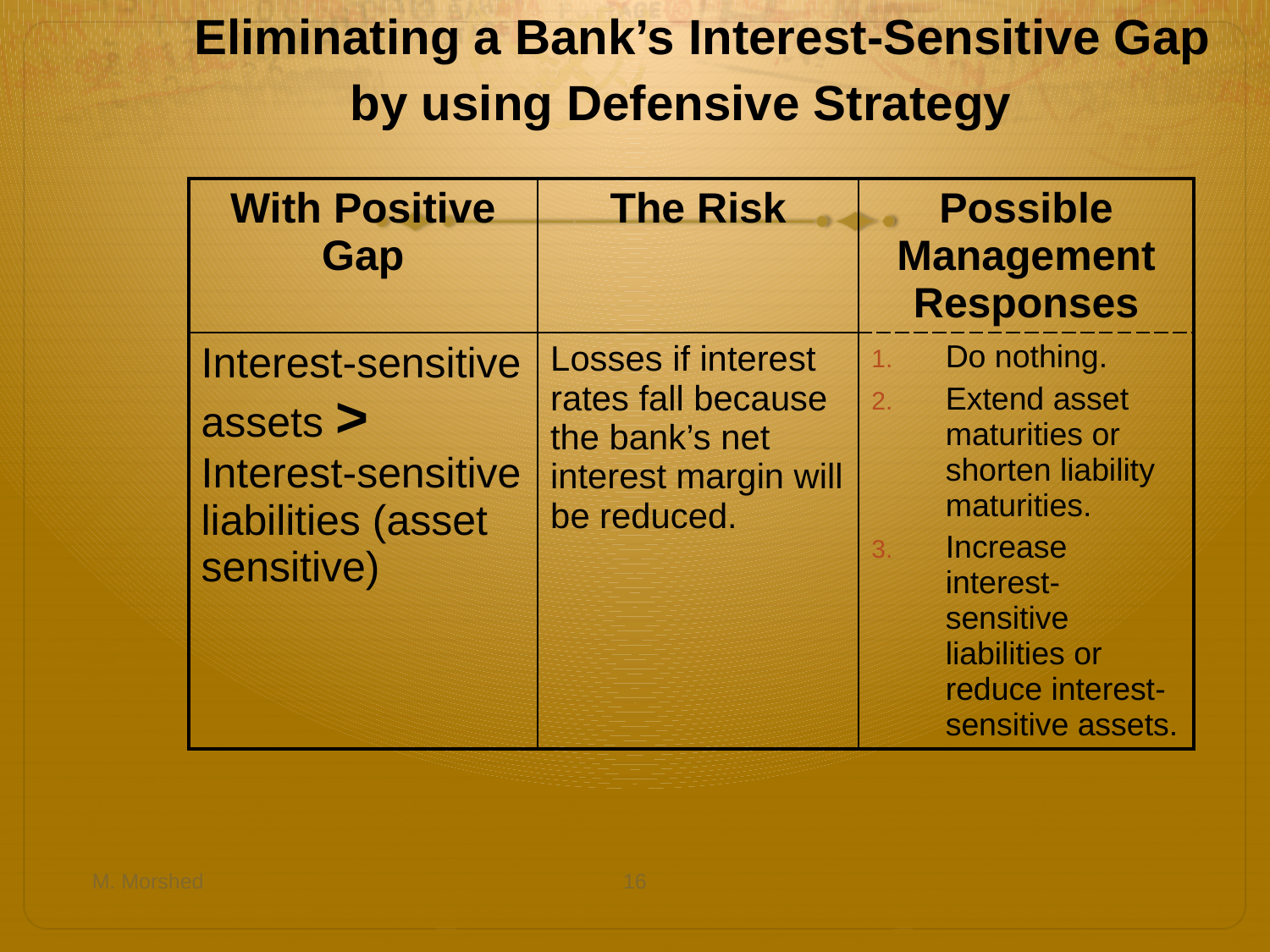

# Eliminating a Bank’s Interest-Sensitive Gap by using Defensive Strategy
| With Positive Gap | The Risk | Possible Management Responses |
| --- | --- | --- |
| Interest-sensitive assets > Interest-sensitive liabilities (asset sensitive) | Losses if interest rates fall because the bank’s net interest margin will be reduced. | Do nothing. Extend asset maturities or shorten liability maturities. Increase interest-sensitive liabilities or reduce interest-sensitive assets. |
M. Morshed
16